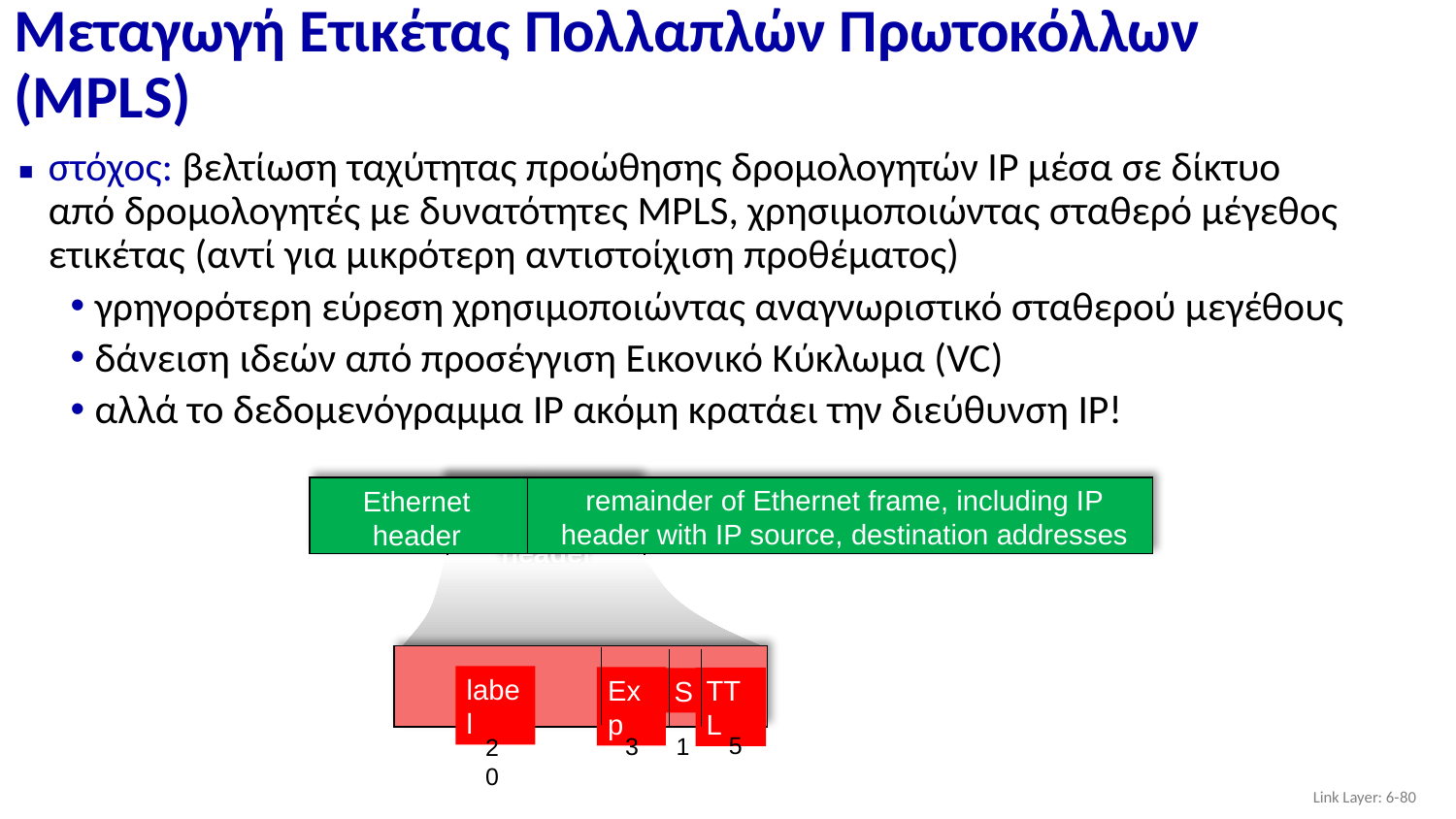

# Μεταγωγή Ετικέτας Πολλαπλών Πρωτοκόλλων (MPLS)
στόχος: βελτίωση ταχύτητας προώθησης δρομολογητών ΙΡ μέσα σε δίκτυο από δρομολογητές με δυνατότητες MPLS, χρησιμοποιώντας σταθερό μέγεθος ετικέτας (αντί για μικρότερη αντιστοίχιση προθέματος)
γρηγορότερη εύρεση χρησιμοποιώντας αναγνωριστικό σταθερού μεγέθους
δάνειση ιδεών από προσέγγιση Εικονικό Κύκλωμα (VC)
αλλά το δεδομενόγραμμα ΙΡ ακόμη κρατάει την διεύθυνση ΙΡ!

MPLS header
remainder of Ethernet frame, including IP header with IP source, destination addresses

Ethernet
header
remainder of Ethernet frame, including IP header with IP source, destination addresses

label
Exp
TTL
S
5
1
3
20
Link Layer: 6-80